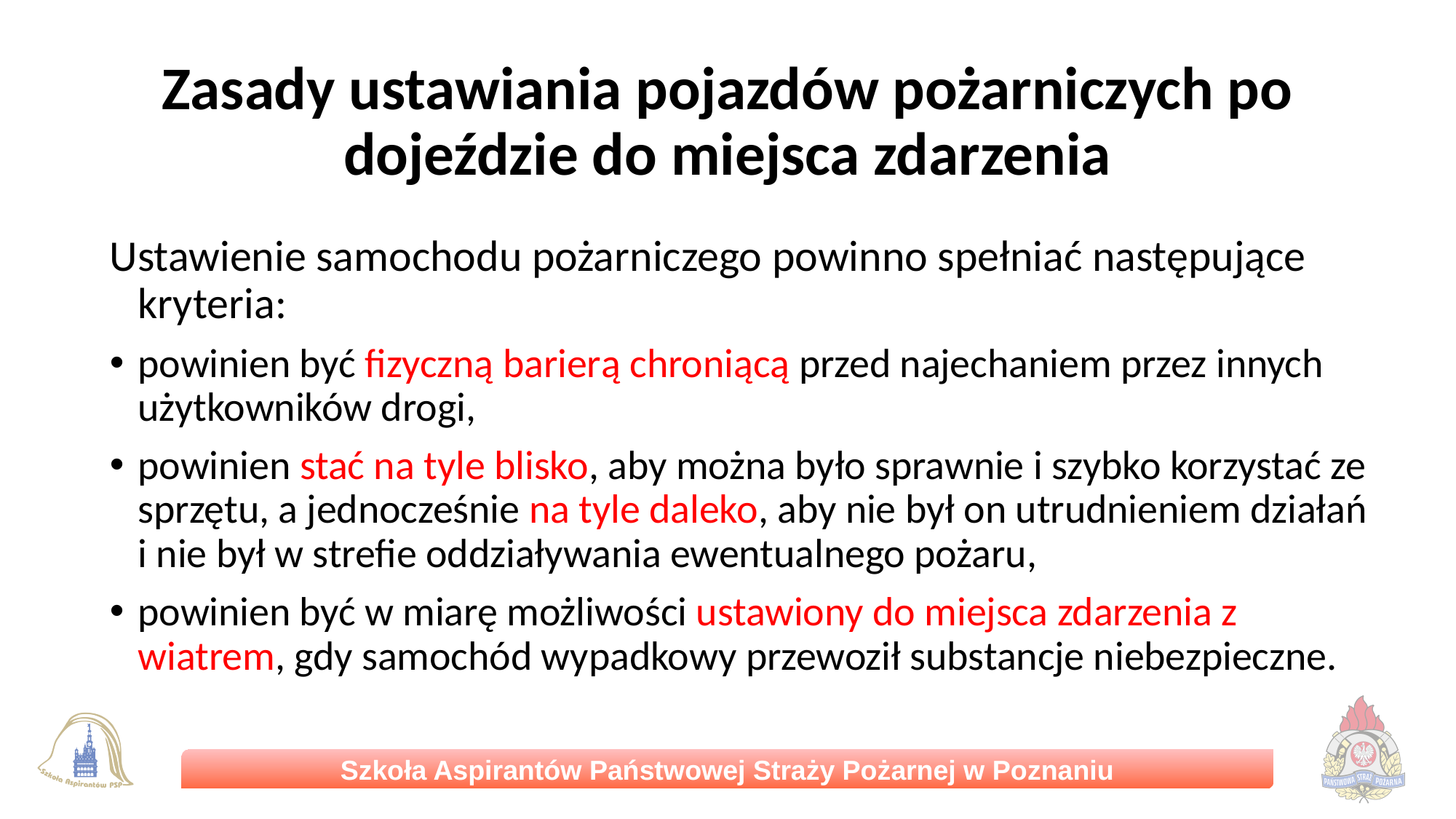

# Zasady ustawiania pojazdów pożarniczych po dojeździe do miejsca zdarzenia
Ustawienie samochodu pożarniczego powinno spełniać następujące kryteria:
powinien być fizyczną barierą chroniącą przed najechaniem przez innych użytkowników drogi,
powinien stać na tyle blisko, aby można było sprawnie i szybko korzystać ze sprzętu, a jednocześnie na tyle daleko, aby nie był on utrudnieniem działań
i nie był w strefie oddziaływania ewentualnego pożaru,
powinien być w miarę możliwości ustawiony do miejsca zdarzenia z wiatrem, gdy samochód wypadkowy przewoził substancje niebezpieczne.